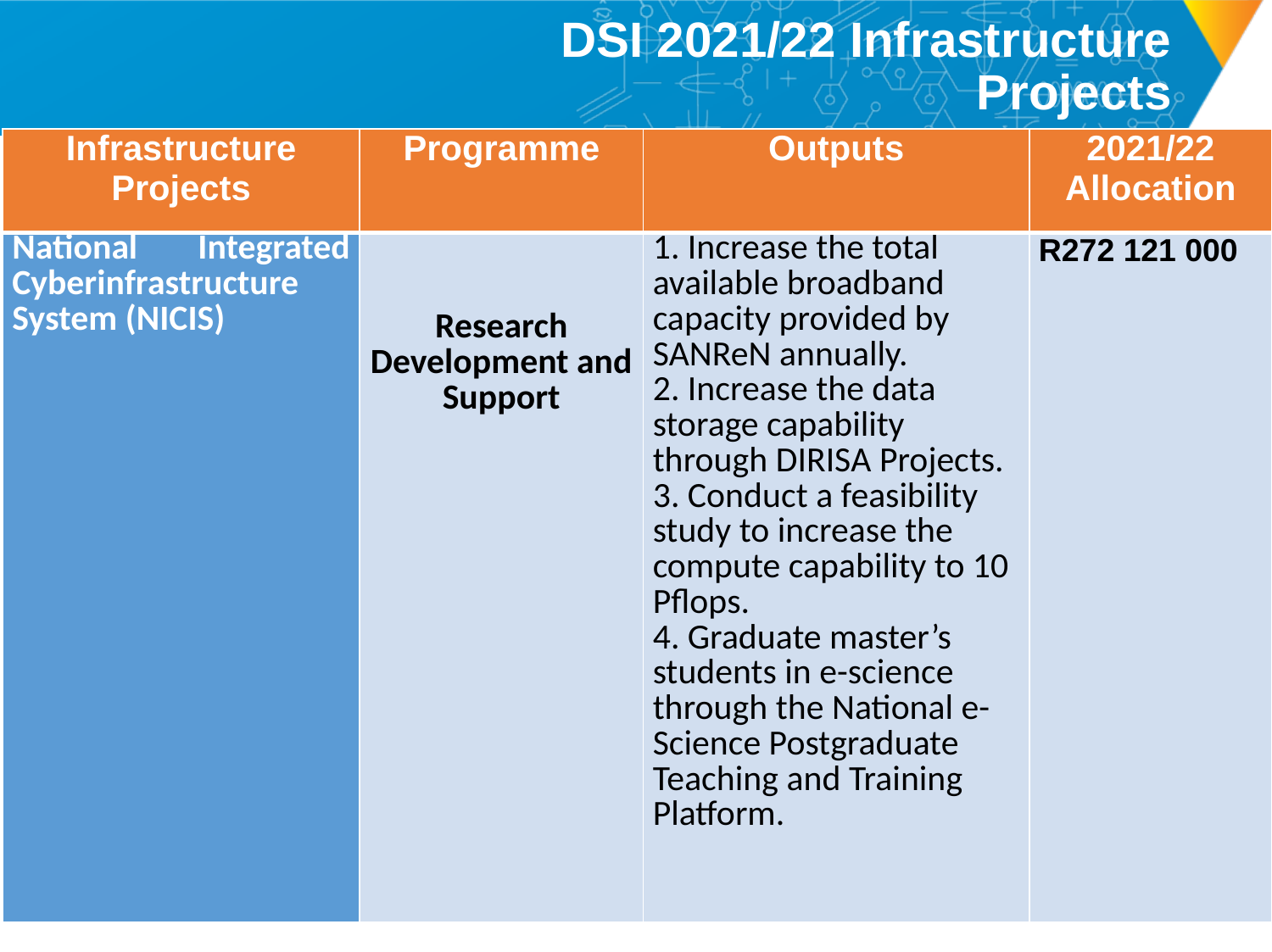

# DSI 2021/22 Infrastructure Projects
| Infrastructure Projects | Programme | Outputs | 2021/22 Allocation |
| --- | --- | --- | --- |
| National Integrated Cyberinfrastructure System (NICIS) | Research Development and Support | 1. Increase the total available broadband capacity provided by SANReN annually. 2. Increase the data storage capability through DIRISA Projects. 3. Conduct a feasibility study to increase the compute capability to 10 Pflops. 4. Graduate master’s students in e-science through the National e-Science Postgraduate Teaching and Training Platform. | R272 121 000 |